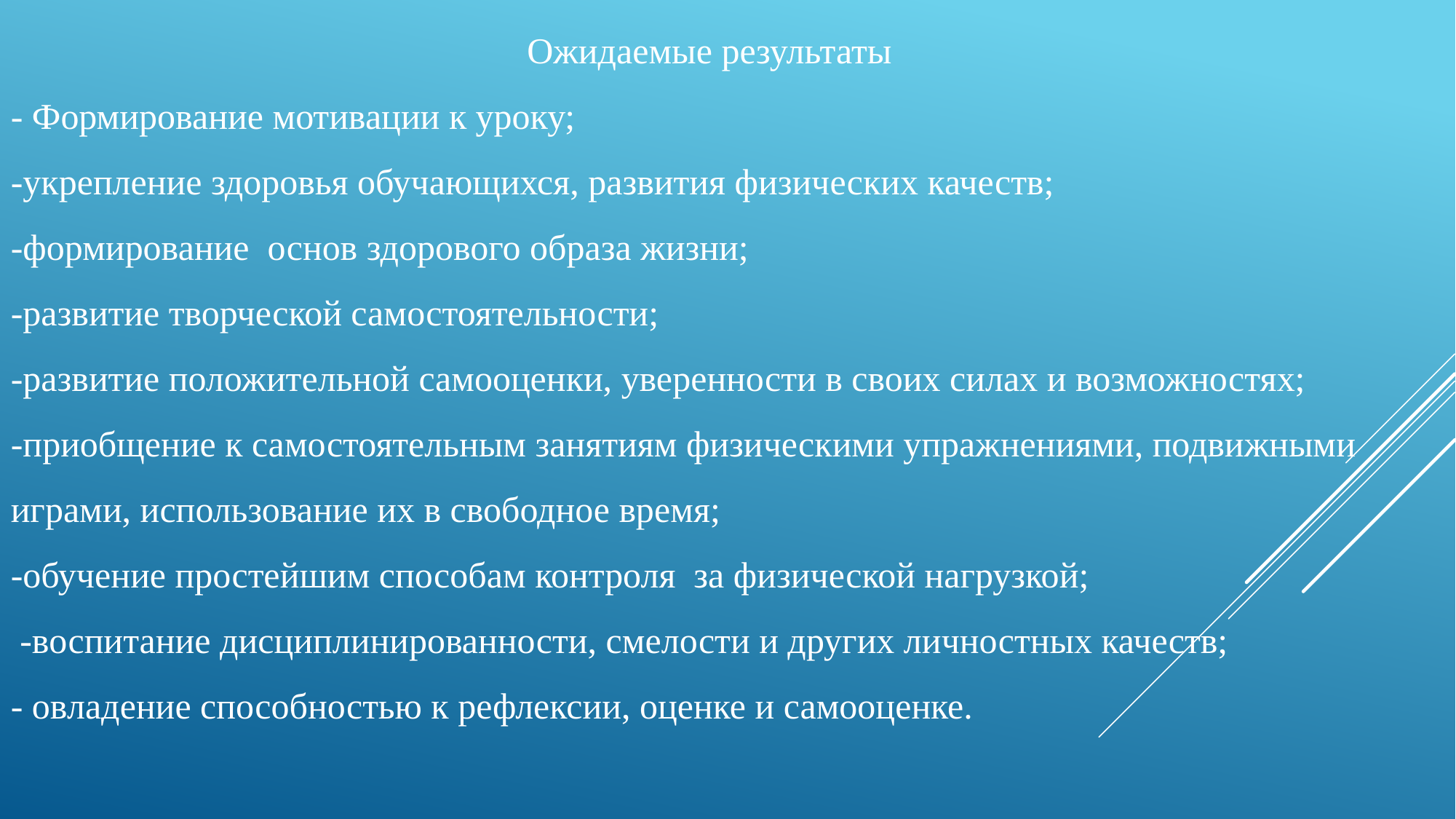

Ожидаемые результаты
- Формирование мотивации к уроку;
-укрепление здоровья обучающихся, развития физических качеств;
-формирование  основ здорового образа жизни;
-развитие творческой самостоятельности;
-развитие положительной самооценки, уверенности в своих силах и возможностях;
-приобщение к самостоятельным занятиям физическими упражнениями, подвижными играми, использование их в свободное время;
-обучение простейшим способам контроля  за физической нагрузкой;
 -воспитание дисциплинированности, смелости и других личностных качеств;
- овладение способностью к рефлексии, оценке и самооценке.